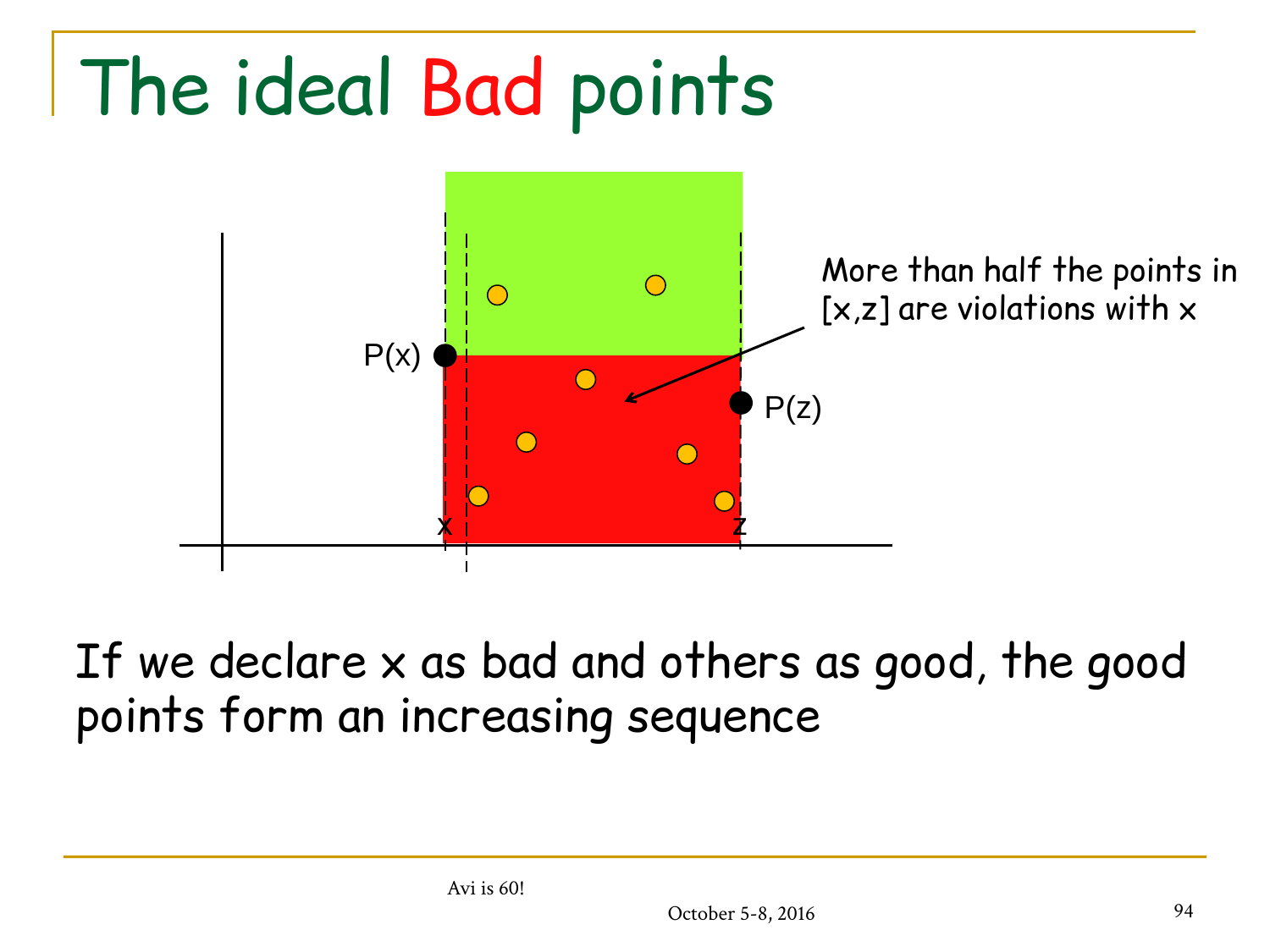

# The ideal Bad points

More than half the points in
[x,z] are violations with x

P(x)

P(z)

x
z

If we declare x as bad and others as good, the good points form an increasing sequence
94
Avi is 60!                                                                                                               October 5-8, 2016